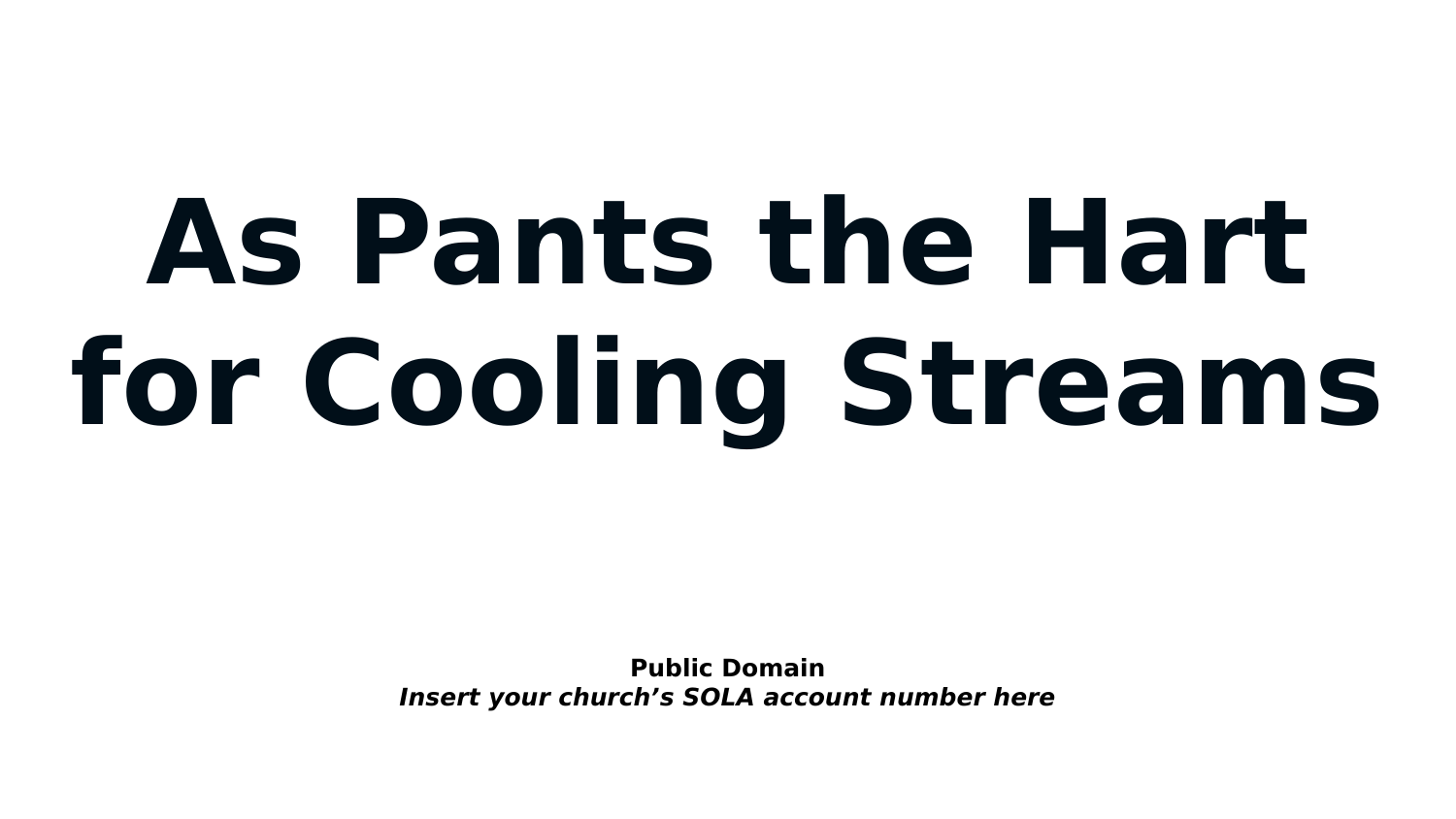

As Pants the Hart for Cooling Streams
Public Domain
Insert your church’s SOLA account number here